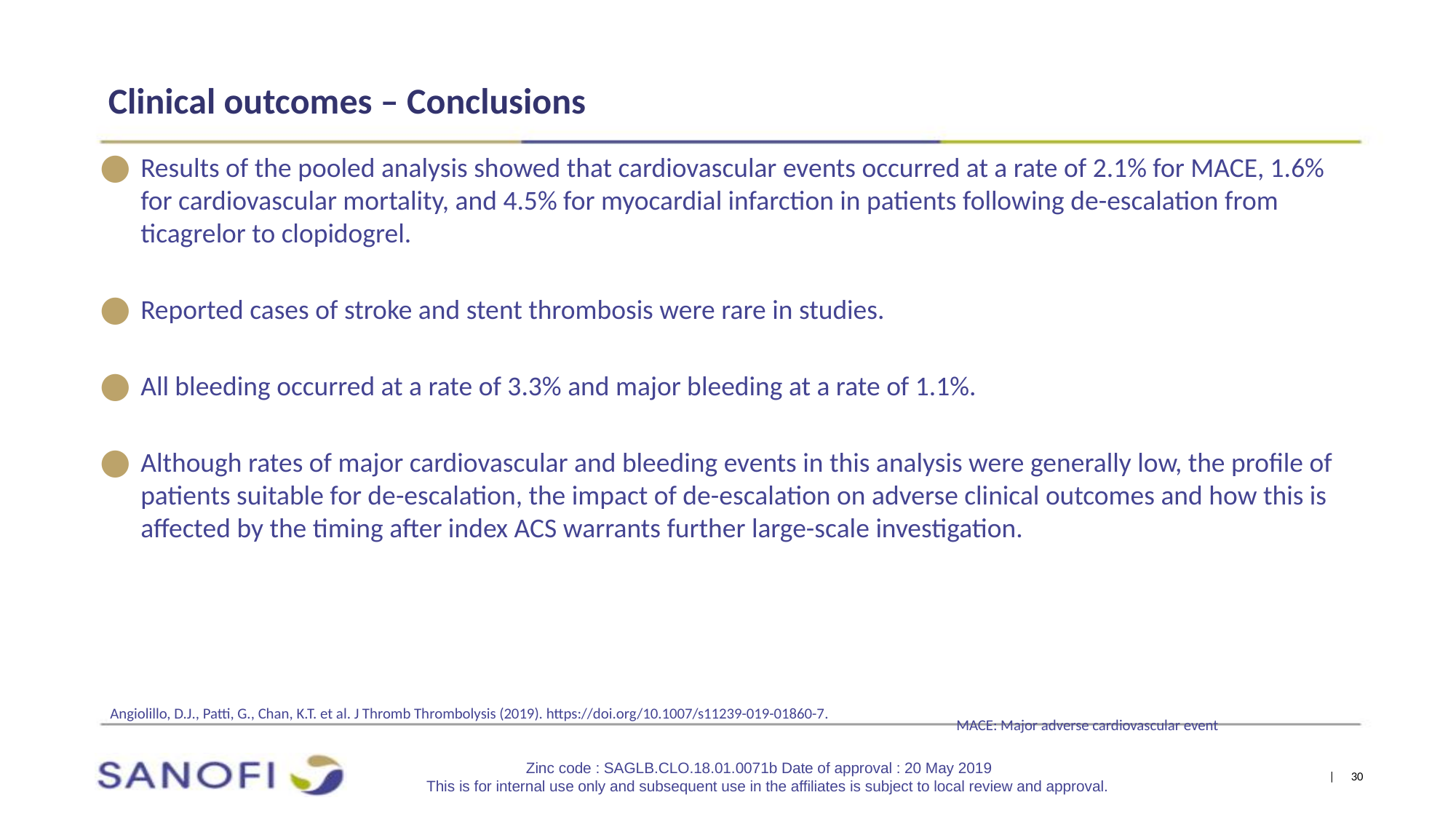

# Clinical outcomes – Conclusions
Results of the pooled analysis showed that cardiovascular events occurred at a rate of 2.1% for MACE, 1.6% for cardiovascular mortality, and 4.5% for myocardial infarction in patients following de-escalation from ticagrelor to clopidogrel.

Reported cases of stroke and stent thrombosis were rare in studies.

All bleeding occurred at a rate of 3.3% and major bleeding at a rate of 1.1%.

Although rates of major cardiovascular and bleeding events in this analysis were generally low, the profile of patients suitable for de-escalation, the impact of de-escalation on adverse clinical outcomes and how this is affected by the timing after index ACS warrants further large-scale investigation.
Angiolillo, D.J., Patti, G., Chan, K.T. et al. J Thromb Thrombolysis (2019). https://doi.org/10.1007/s11239-019-01860-7.
MACE: Major adverse cardiovascular event
Zinc code : SAGLB.CLO.18.01.0071b Date of approval : 20 May 2019
This is for internal use only and subsequent use in the affiliates is subject to local review and approval.
|         30